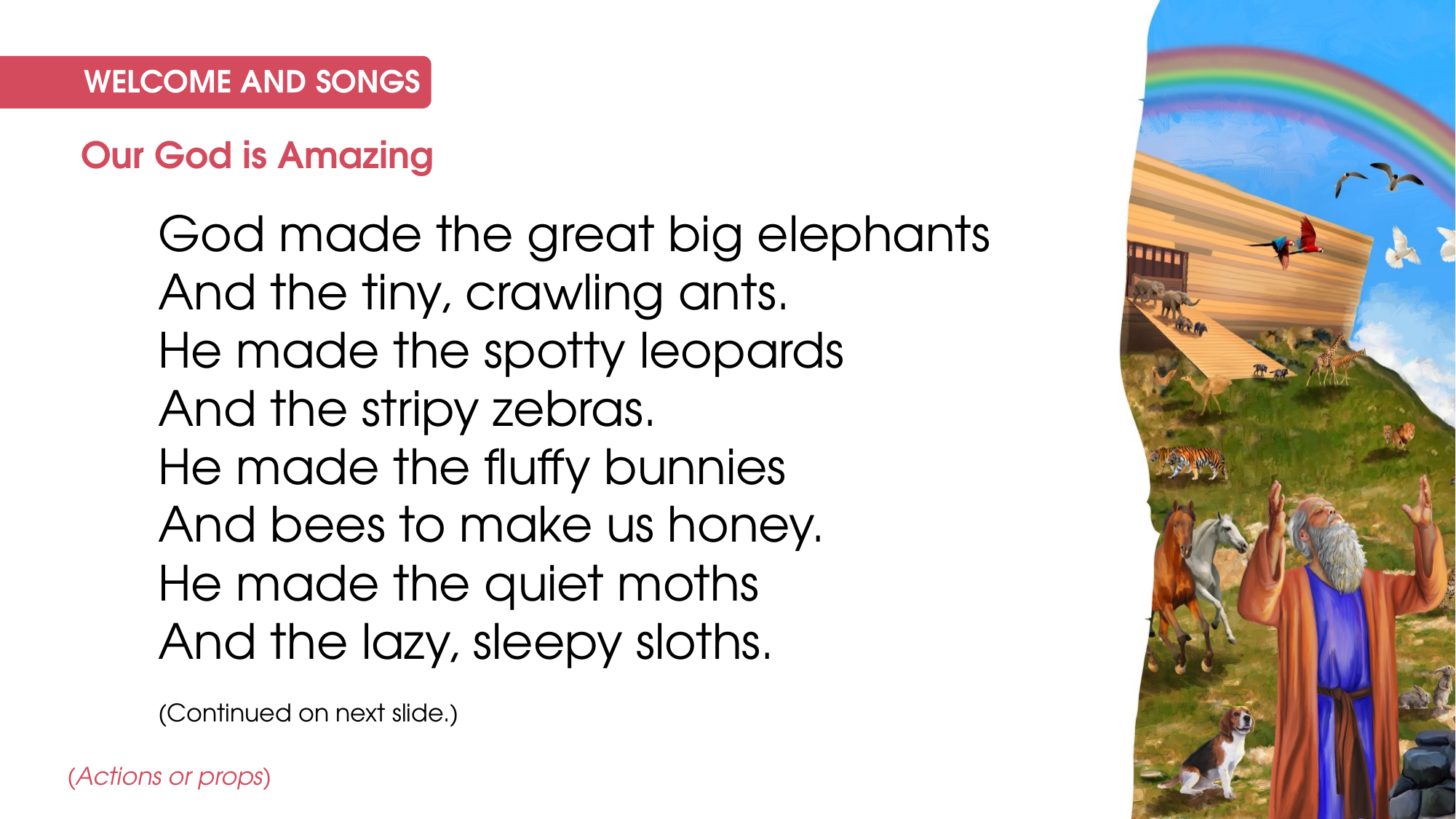

WELCOME AND SONGS

# Our God is Amazing
God made the great big elephants And the tiny, crawling ants.
He made the spotty leopards
And the stripy zebras.
He made the fluffy bunnies
And bees to make us honey.
He made the quiet moths
And the lazy, sleepy sloths.

(Continued on next slide.)

(Actions or props)